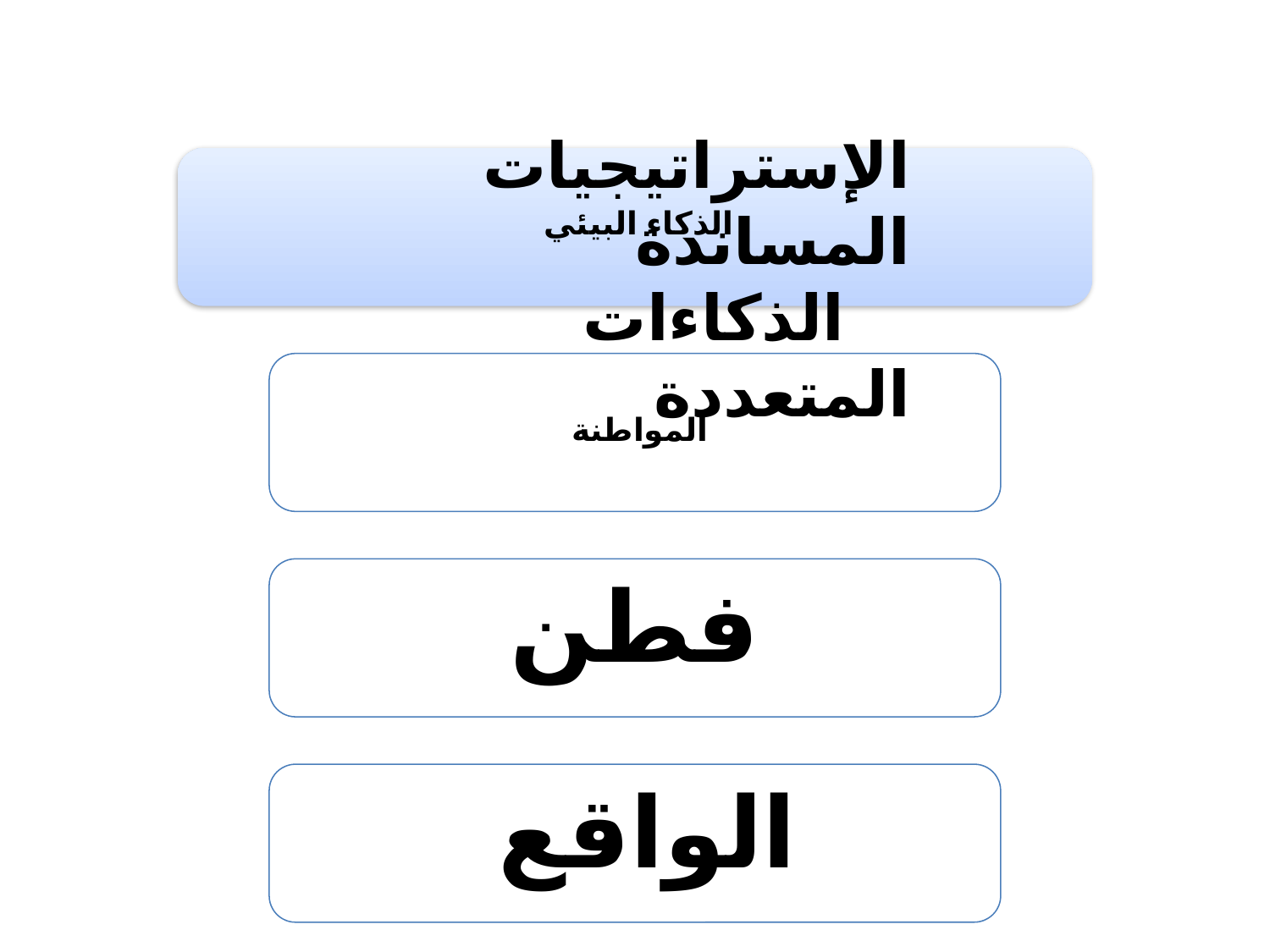

الإستراتيجيات المساندة
    الذكاءات المتعددة
الذكاء البيئي
الواقع
فطن
المواطنة
الذكاء